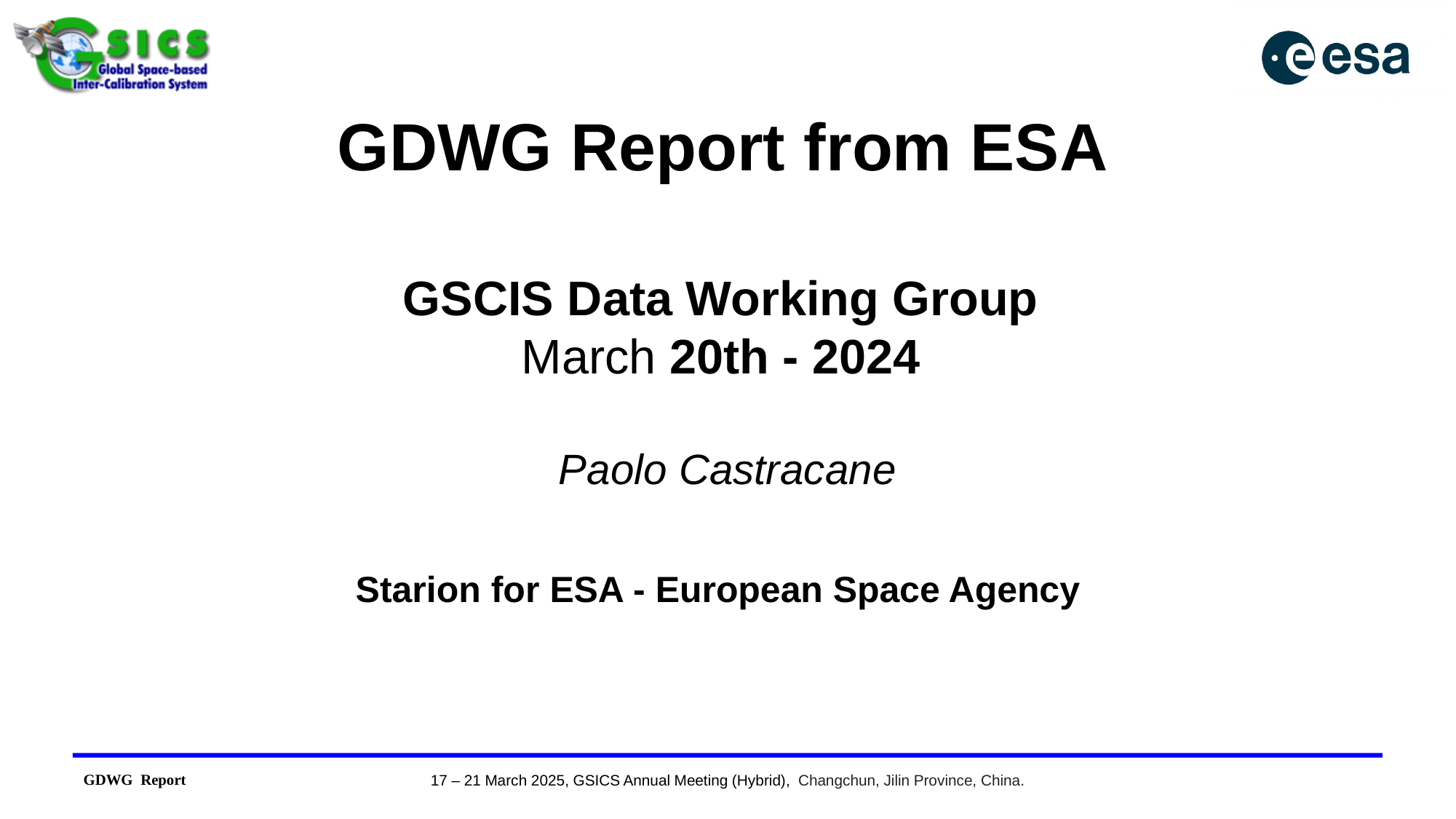

# GDWG Report from ESA
GSCIS Data Working Group
March 20th - 2024
Paolo Castracane

Starion for ESA - European Space Agency